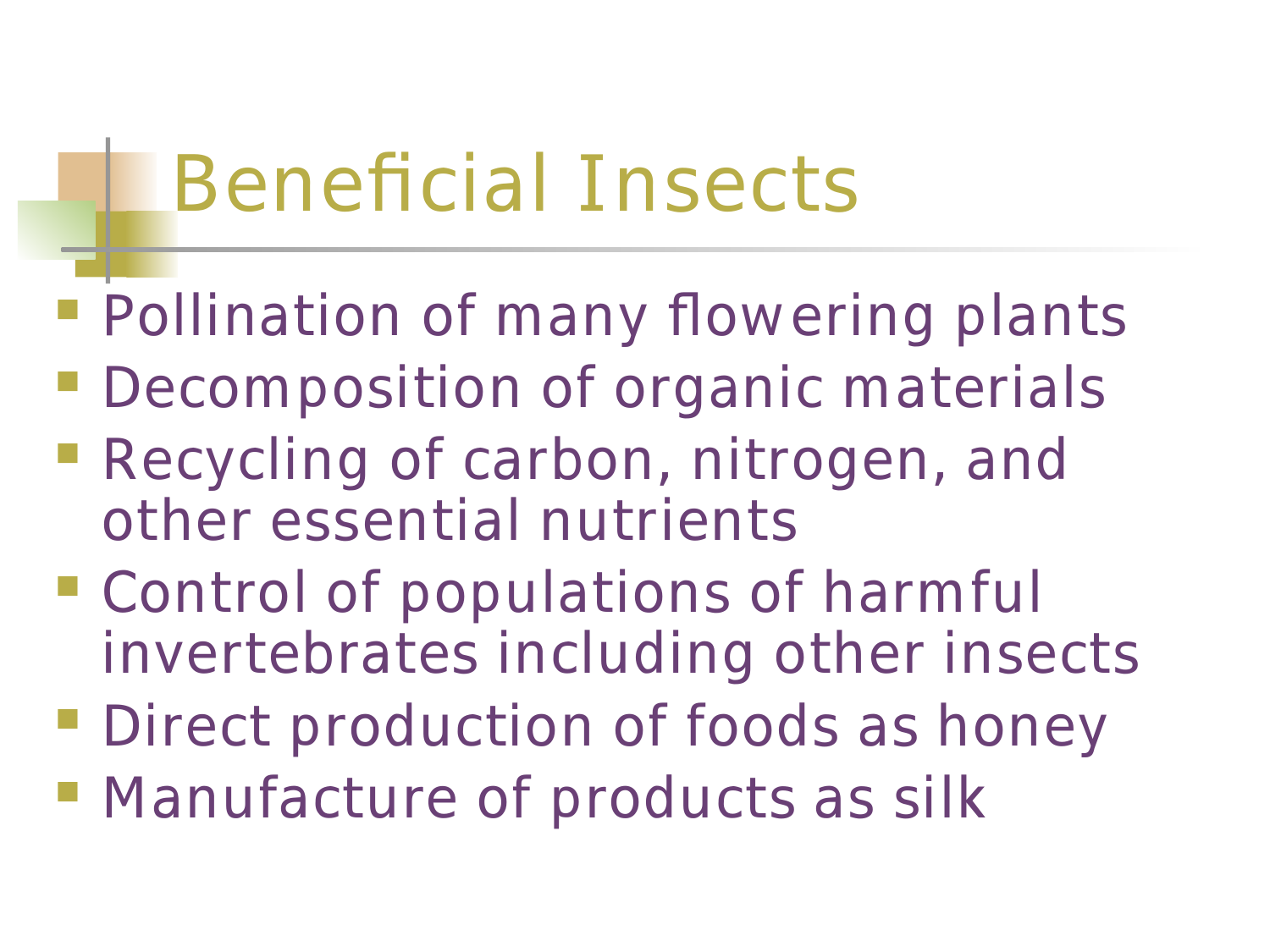

# Beneficial Insects
Pollination of many flowering plants
Decomposition of organic materials
Recycling of carbon, nitrogen, and other essential nutrients
Control of populations of harmful invertebrates including other insects
Direct production of foods as honey
Manufacture of products as silk